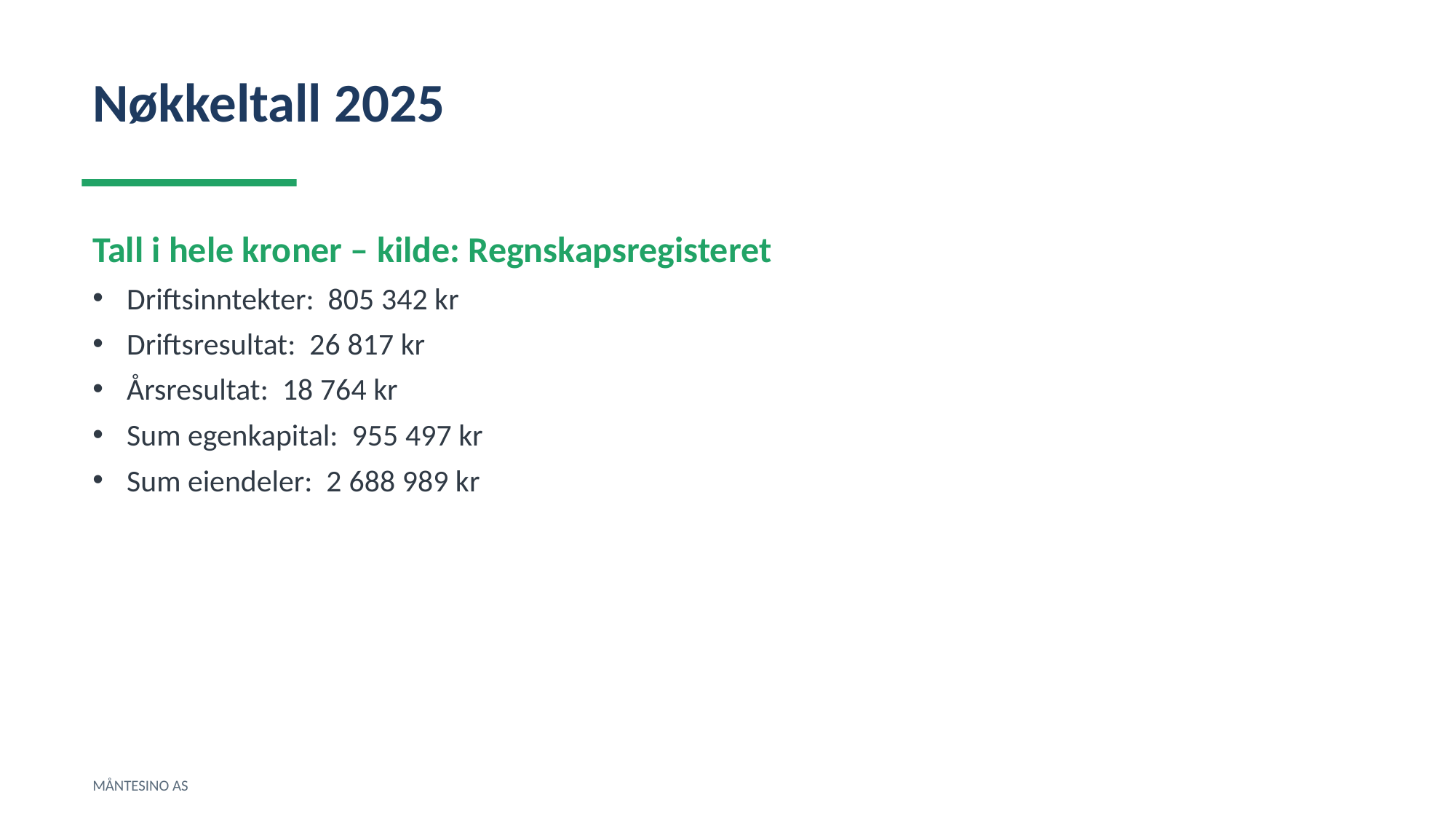

Nøkkeltall 2025

Tall i hele kroner – kilde: Regnskapsregisteret
Driftsinntekter:  805 342 kr
Driftsresultat:  26 817 kr
Årsresultat:  18 764 kr
Sum egenkapital:  955 497 kr
Sum eiendeler:  2 688 989 kr
MÅNTESINO AS